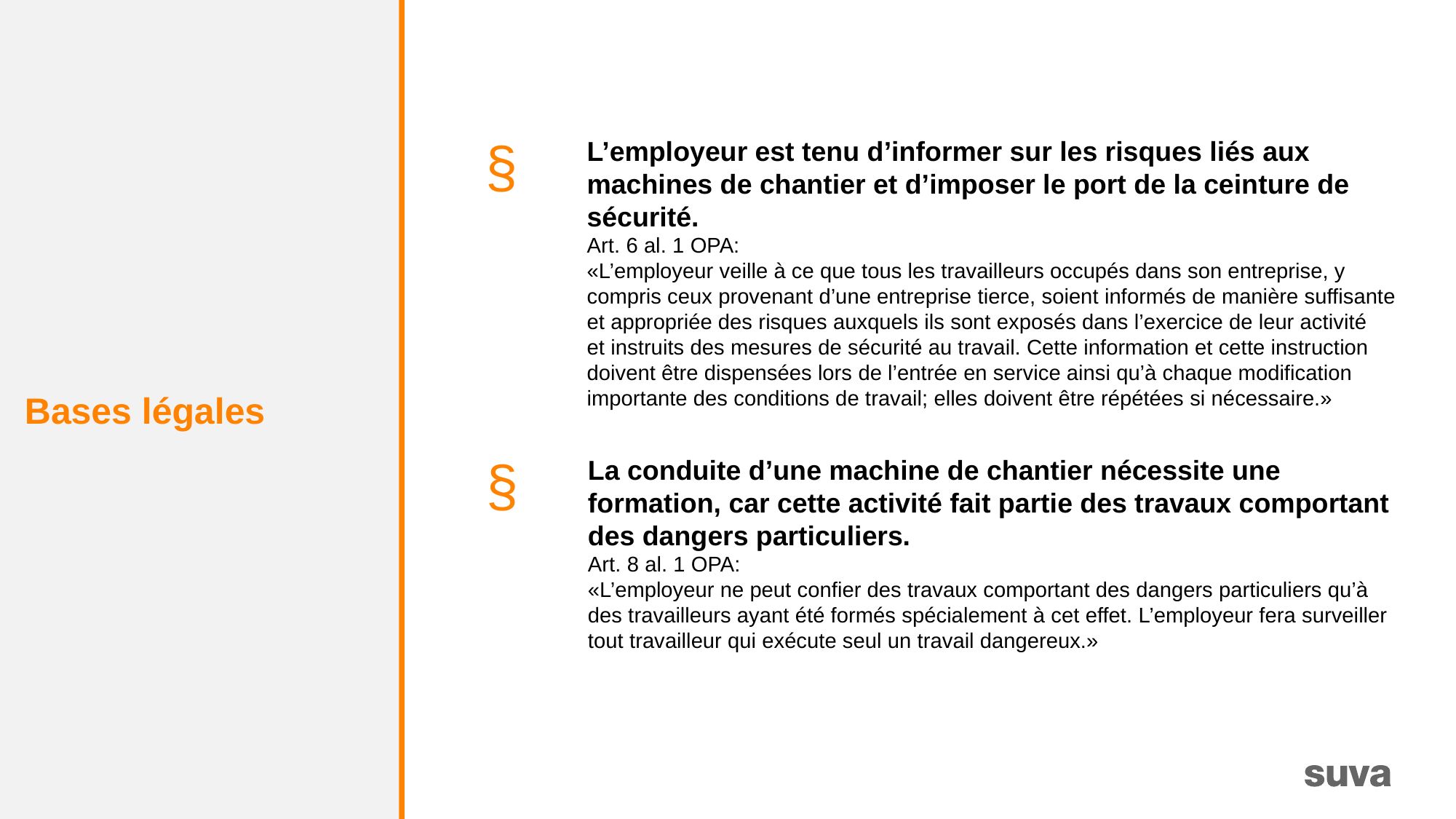

Bases légales
§
L’employeur est tenu d’informer sur les risques liés aux machines de chantier et d’imposer le port de la ceinture de sécurité.
Art. 6 al. 1 OPA:
«L’employeur veille à ce que tous les travailleurs occupés dans son entreprise, y compris ceux provenant d’une entreprise tierce, soient informés de manière suffisante et appropriée des risques auxquels ils sont exposés dans l’exercice de leur activité
et instruits des mesures de sécurité au travail. Cette information et cette instruction doivent être dispensées lors de l’entrée en service ainsi qu’à chaque modification importante des conditions de travail; elles doivent être répétées si nécessaire.»
§
La conduite d’une machine de chantier nécessite une formation, car cette activité fait partie des travaux comportant des dangers particuliers.
Art. 8 al. 1 OPA:
«L’employeur ne peut confier des travaux comportant des dangers particuliers qu’à des travailleurs ayant été formés spécialement à cet effet. L’employeur fera surveiller tout travailleur qui exécute seul un travail dangereux.»